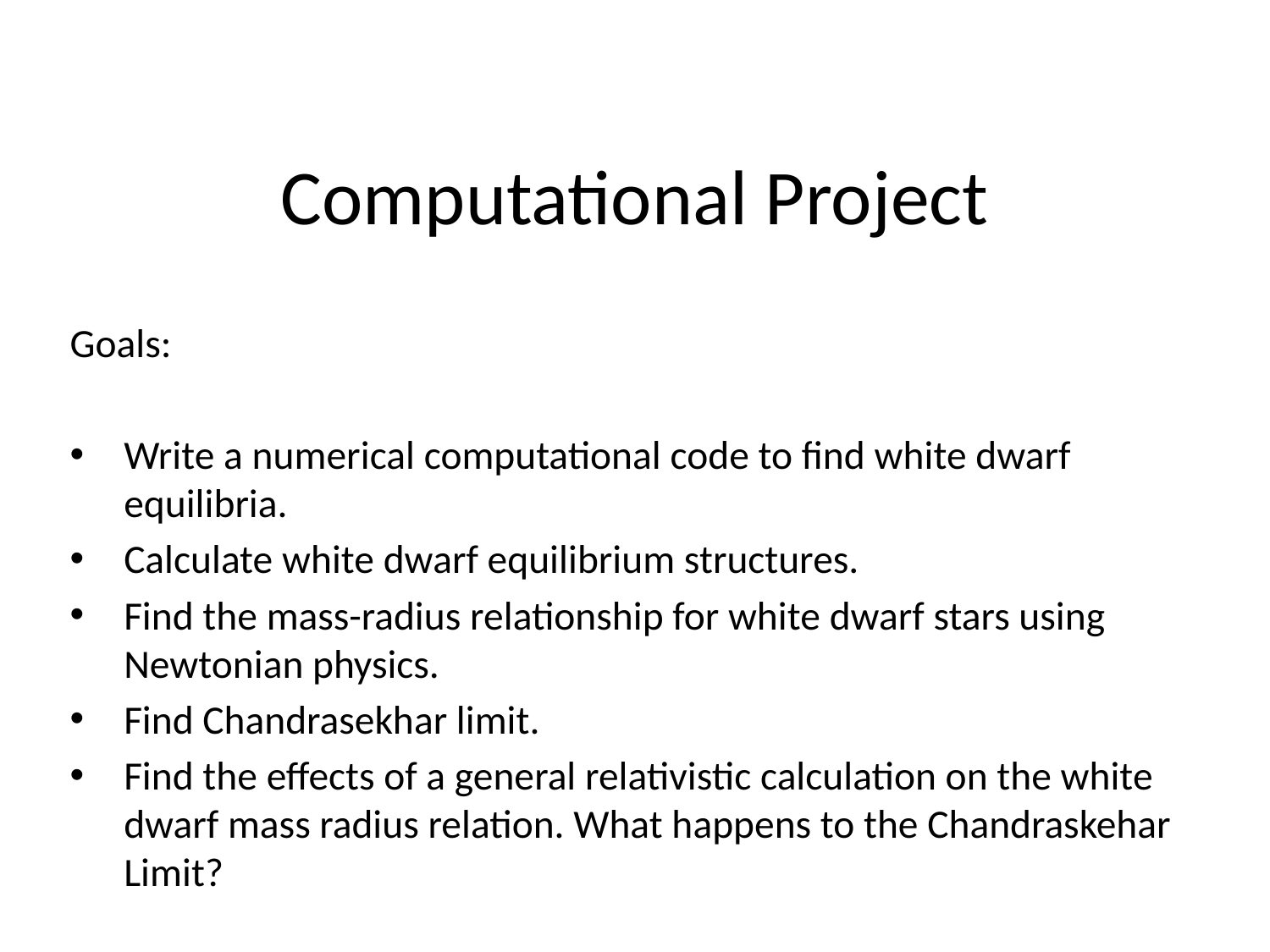

# Computational Project
Goals:

Write a numerical computational code to find white dwarf equilibria.
Calculate white dwarf equilibrium structures.
Find the mass-radius relationship for white dwarf stars using Newtonian physics.
Find Chandrasekhar limit.
Find the effects of a general relativistic calculation on the white dwarf mass radius relation. What happens to the Chandraskehar Limit?